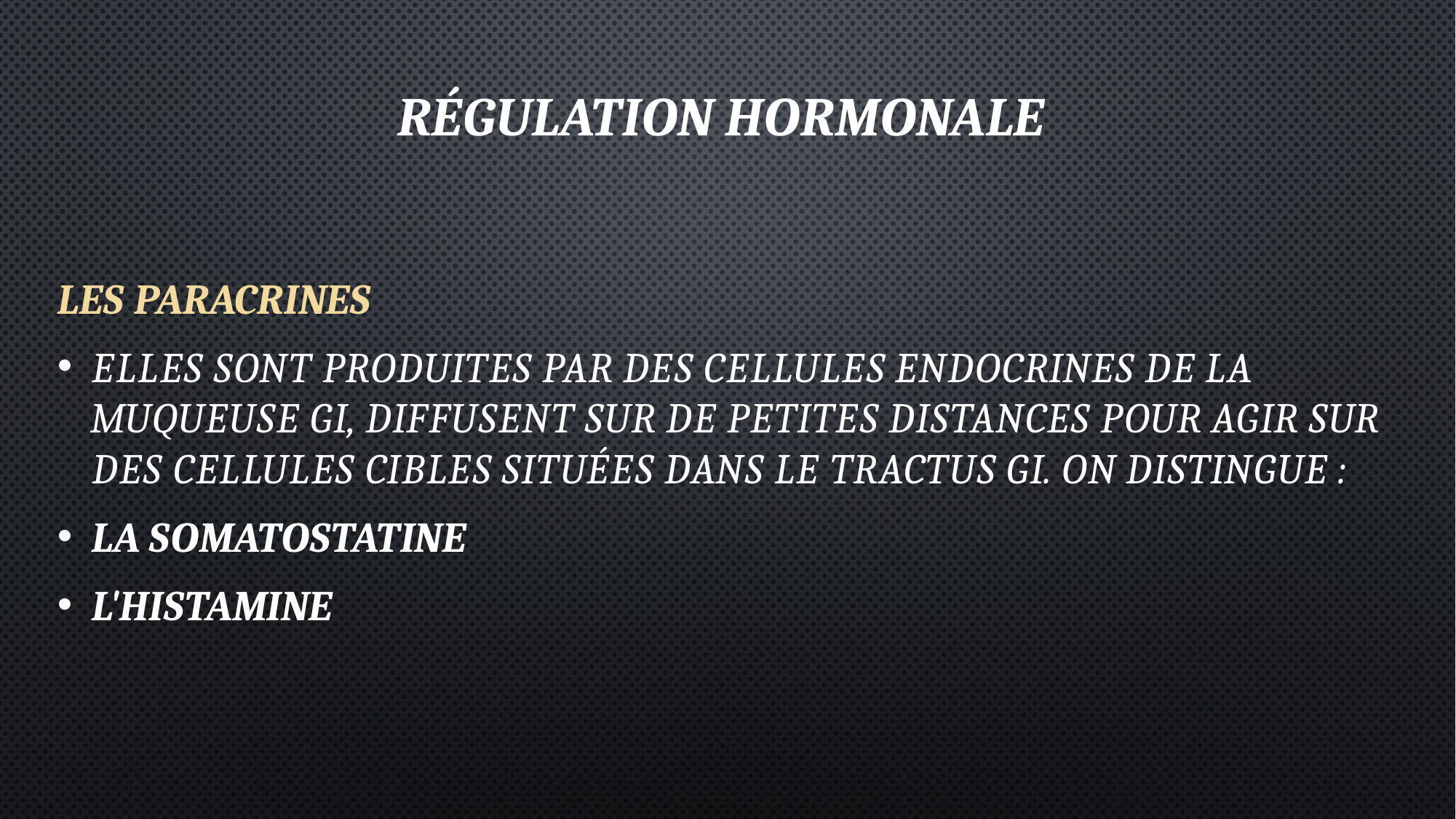

# Régulation hormonale
LES PARACRINES
elles sont produites par des cellules endocrines de la muqueuse GI, diffusent sur de petites distances pour agir sur des cellules cibles situées dans le tractus GI. On distingue :
La somatostatine
L'histamine